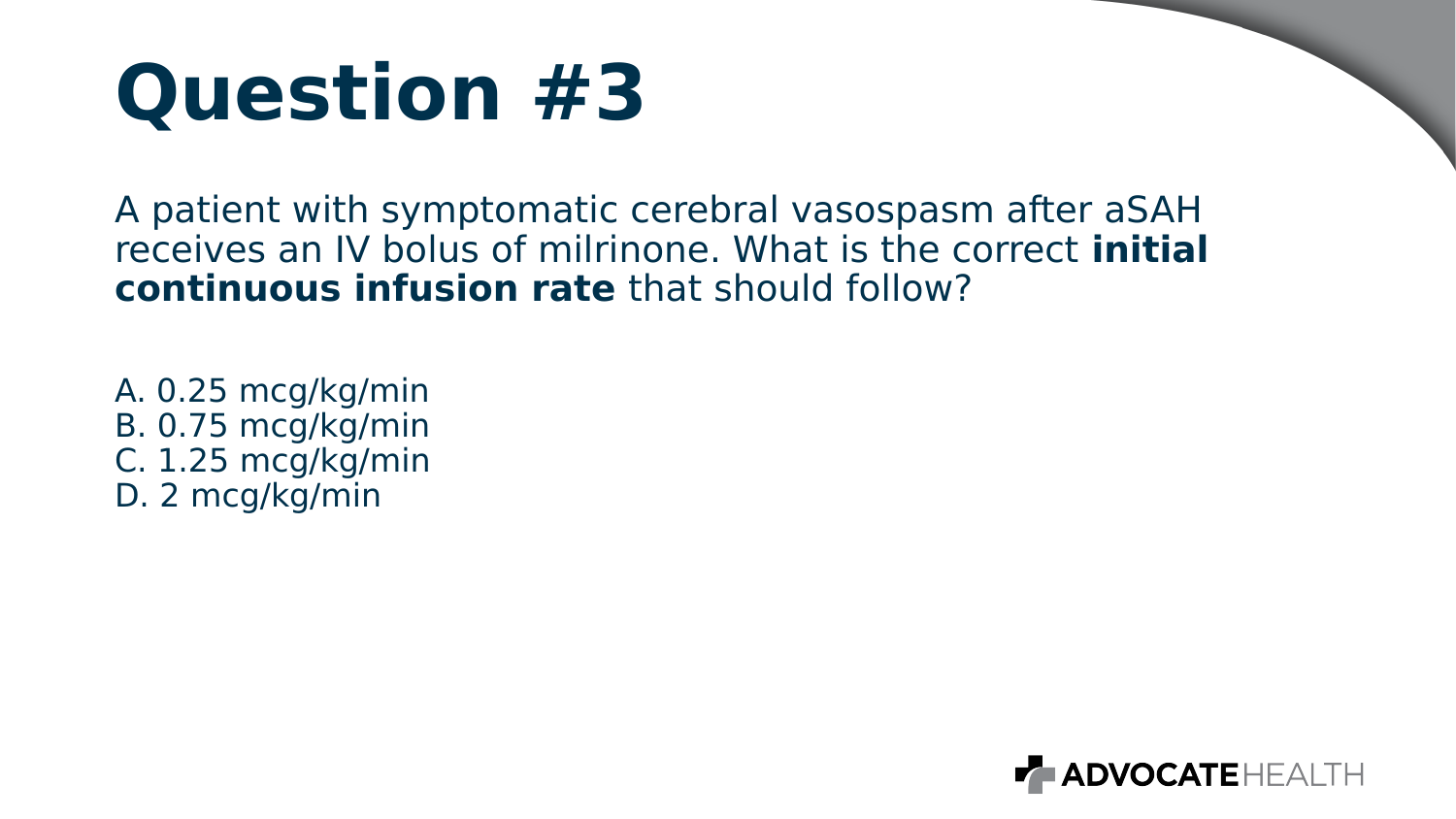

# Question #3
A patient with symptomatic cerebral vasospasm after aSAH receives an IV bolus of milrinone. What is the correct initial continuous infusion rate that should follow?

A. 0.25 mcg/kg/min
B. 0.75 mcg/kg/min
C. 1.25 mcg/kg/min
D. 2 mcg/kg/min